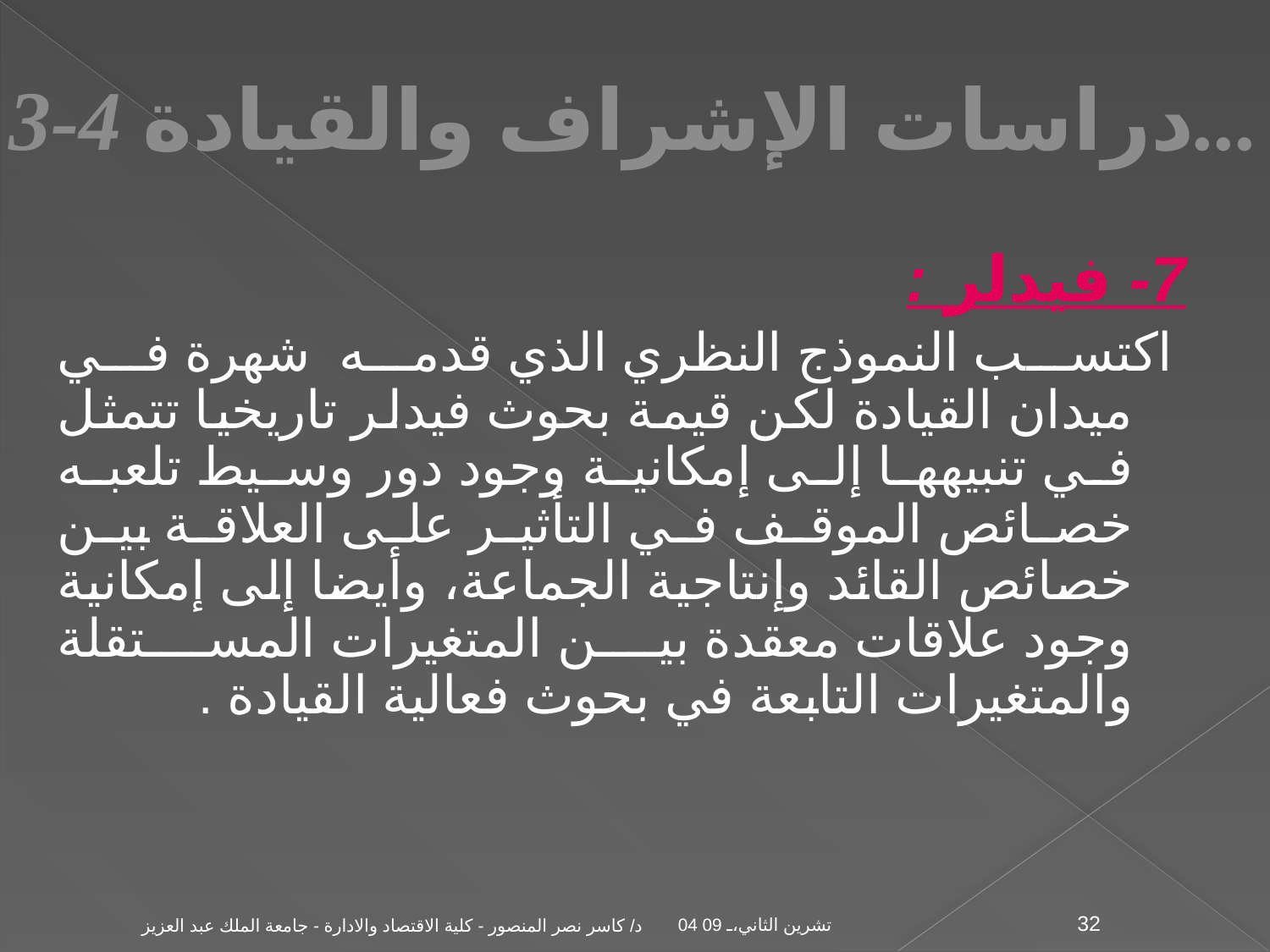

3-4 دراسات الإشراف والقيادة...

7- فيدلر :
 اكتسب النموذج النظري الذي قدمه  شهرة في ميدان القيادة لكن قيمة بحوث فيدلر تاريخيا تتمثل في تنبيهها إلى إمكانية وجود دور وسيط تلعبه خصائص الموقف في التأثير على العلاقة بين خصائص القائد وإنتاجية الجماعة، وأيضا إلى إمكانية وجود علاقات معقدة بين المتغيرات المستقلة والمتغيرات التابعة في بحوث فعالية القيادة .
04 تشرين الثاني، 09
د/ كاسر نصر المنصور - كلية الاقتصاد والادارة - جامعة الملك عبد العزيز
32